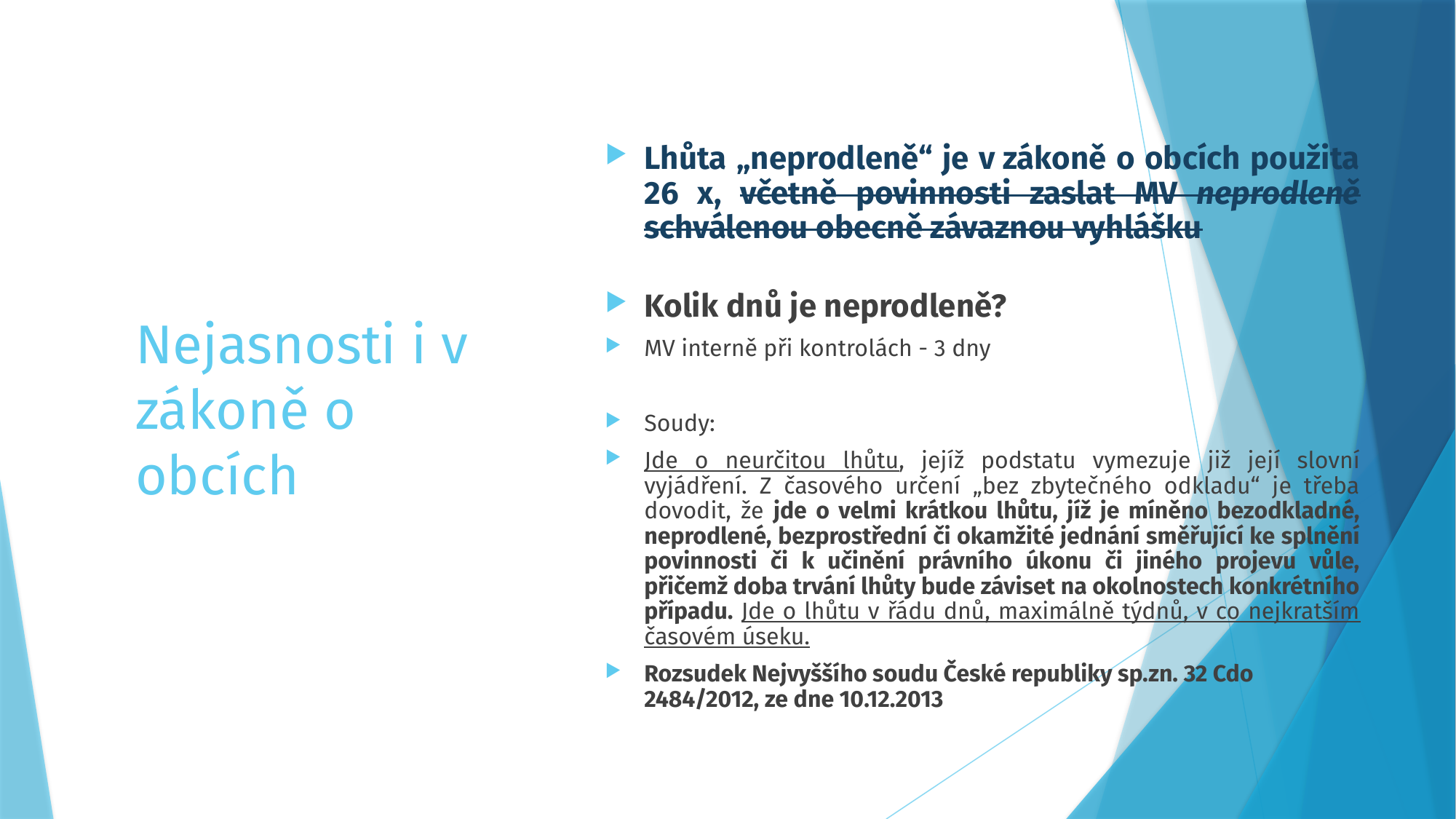

Lhůta „neprodleně“ je v zákoně o obcích použita 26 x, včetně povinnosti zaslat MV neprodleně schválenou obecně závaznou vyhlášku

Kolik dnů je neprodleně?
MV interně při kontrolách - 3 dny

Soudy:
Jde o neurčitou lhůtu, jejíž podstatu vymezuje již její slovní vyjádření. Z časového určení „bez zbytečného odkladu“ je třeba dovodit, že jde o velmi krátkou lhůtu, jíž je míněno bezodkladné, neprodlené, bezprostřední či okamžité jednání směřující ke splnění povinnosti či k učinění právního úkonu či jiného projevu vůle, přičemž doba trvání lhůty bude záviset na okolnostech konkrétního případu. Jde o lhůtu v řádu dnů, maximálně týdnů, v co nejkratším časovém úseku.
Rozsudek Nejvyššího soudu České republiky sp.zn. 32 Cdo 2484/2012, ze dne 10.12.2013
# Nejasnosti i v zákoně o obcích